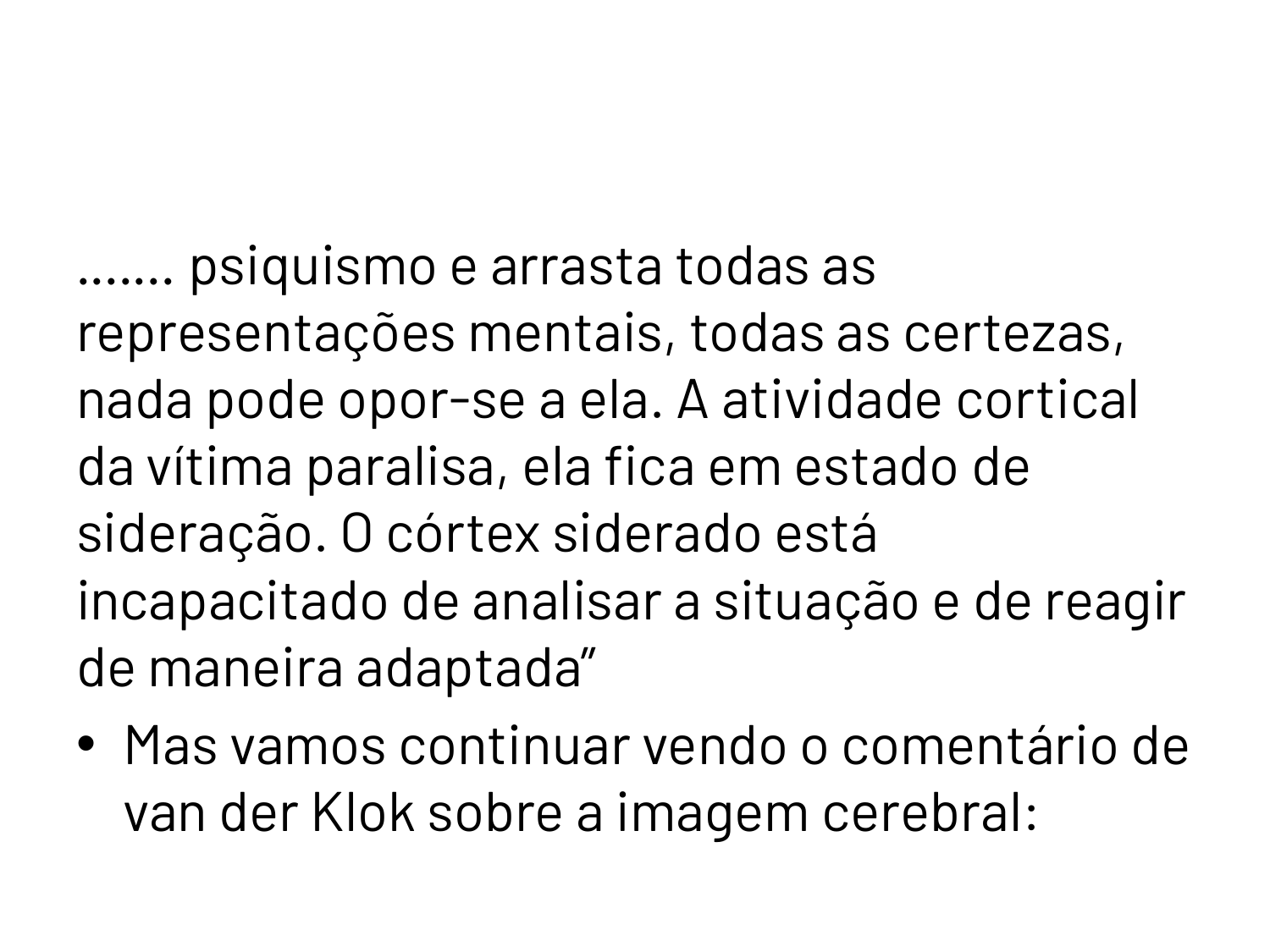

#
....... psiquismo e arrasta todas as representações mentais, todas as certezas, nada pode opor-se a ela. A atividade cortical da vítima paralisa, ela fica em estado de sideração. O córtex siderado está incapacitado de analisar a situação e de reagir de maneira adaptada”
Mas vamos continuar vendo o comentário de van der Klok sobre a imagem cerebral: